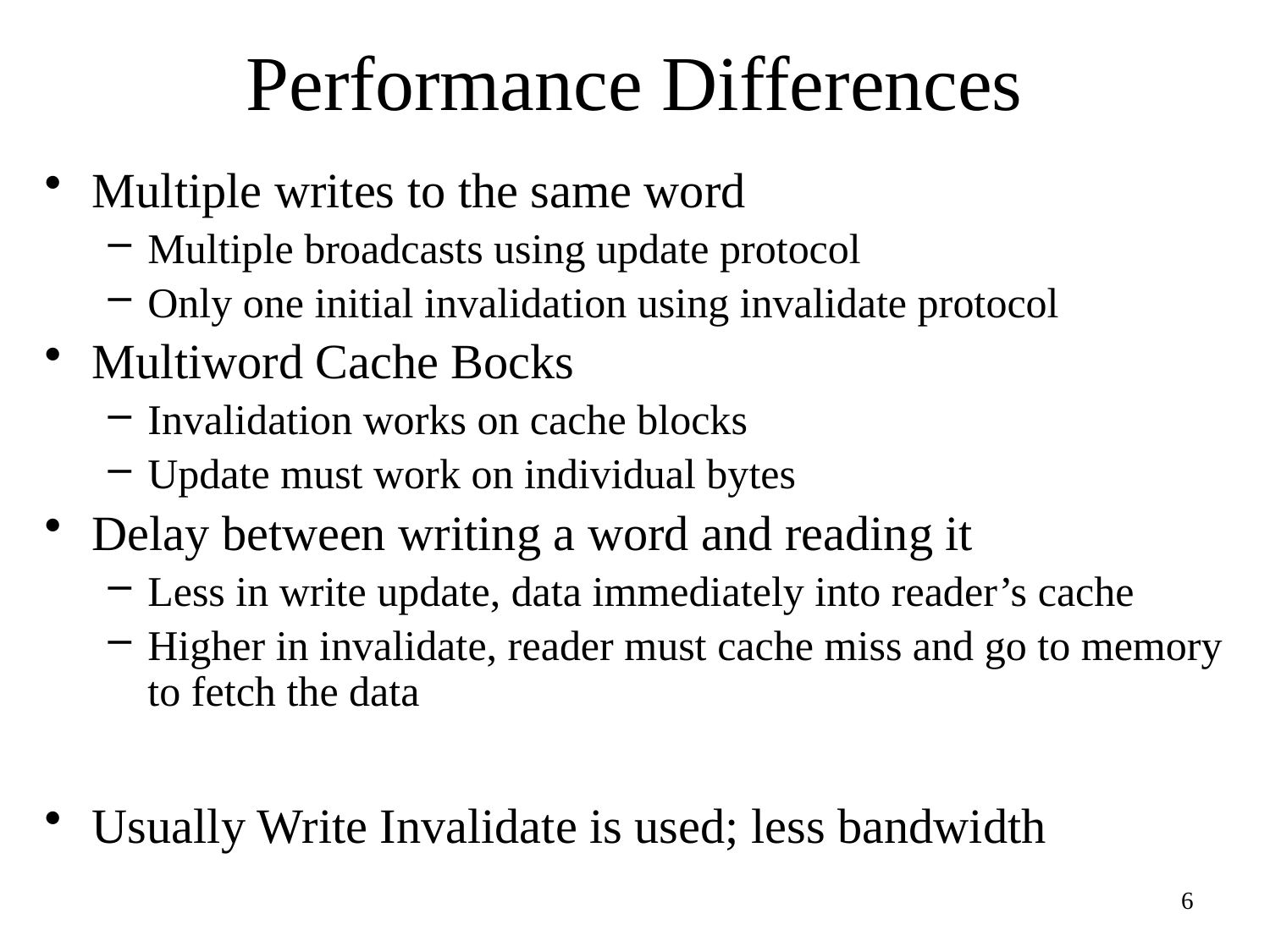

# Performance Differences
Multiple writes to the same word
Multiple broadcasts using update protocol
Only one initial invalidation using invalidate protocol
Multiword Cache Bocks
Invalidation works on cache blocks
Update must work on individual bytes
Delay between writing a word and reading it
Less in write update, data immediately into reader’s cache
Higher in invalidate, reader must cache miss and go to memory to fetch the data

Usually Write Invalidate is used; less bandwidth
6